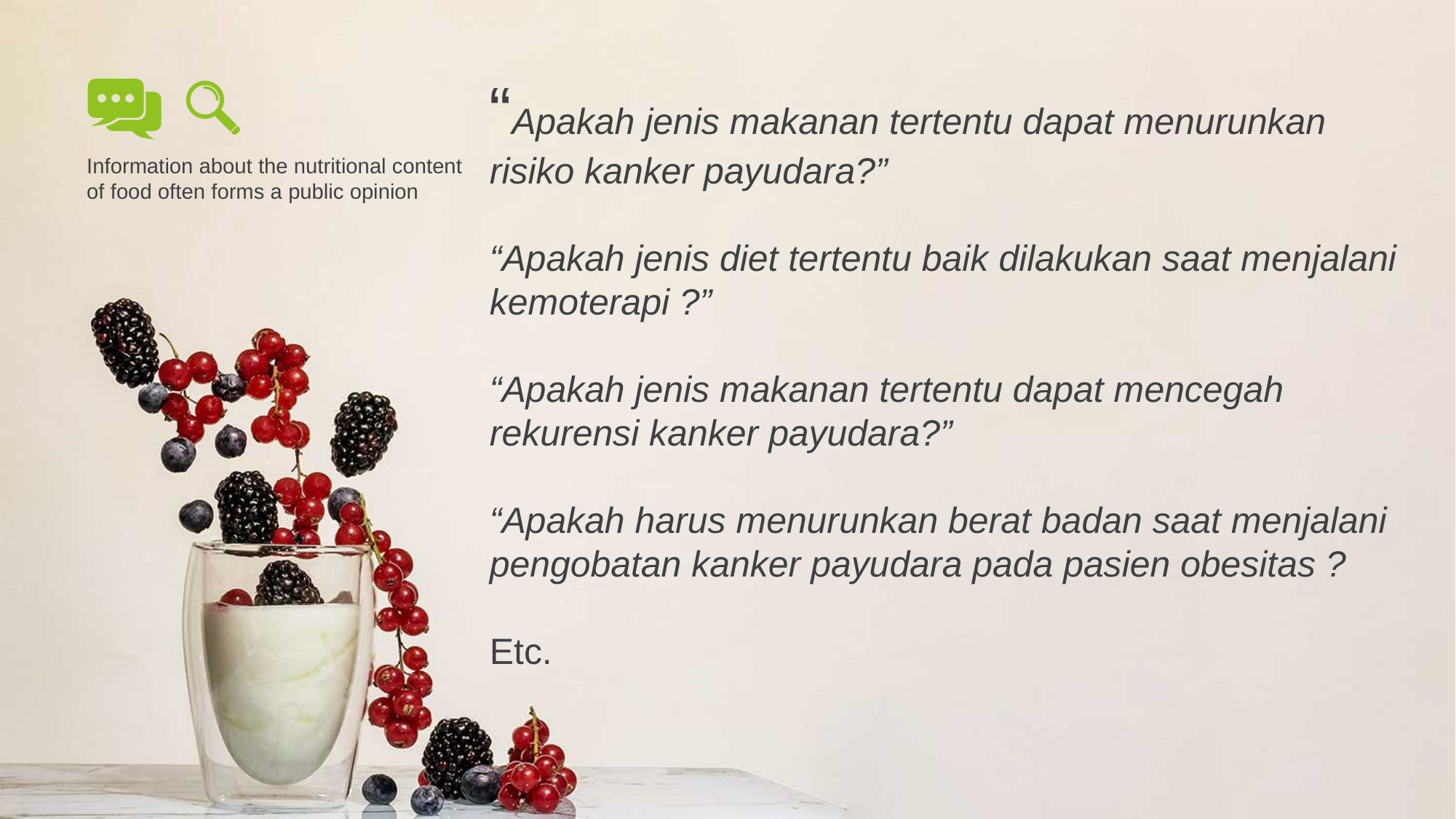

“Apakah jenis makanan tertentu dapat menurunkan risiko kanker payudara?”

“Apakah jenis diet tertentu baik dilakukan saat menjalani kemoterapi ?”

“Apakah jenis makanan tertentu dapat mencegah rekurensi kanker payudara?”

“Apakah harus menurunkan berat badan saat menjalani pengobatan kanker payudara pada pasien obesitas ?

Etc.

Information about the nutritional content of food often forms a public opinion